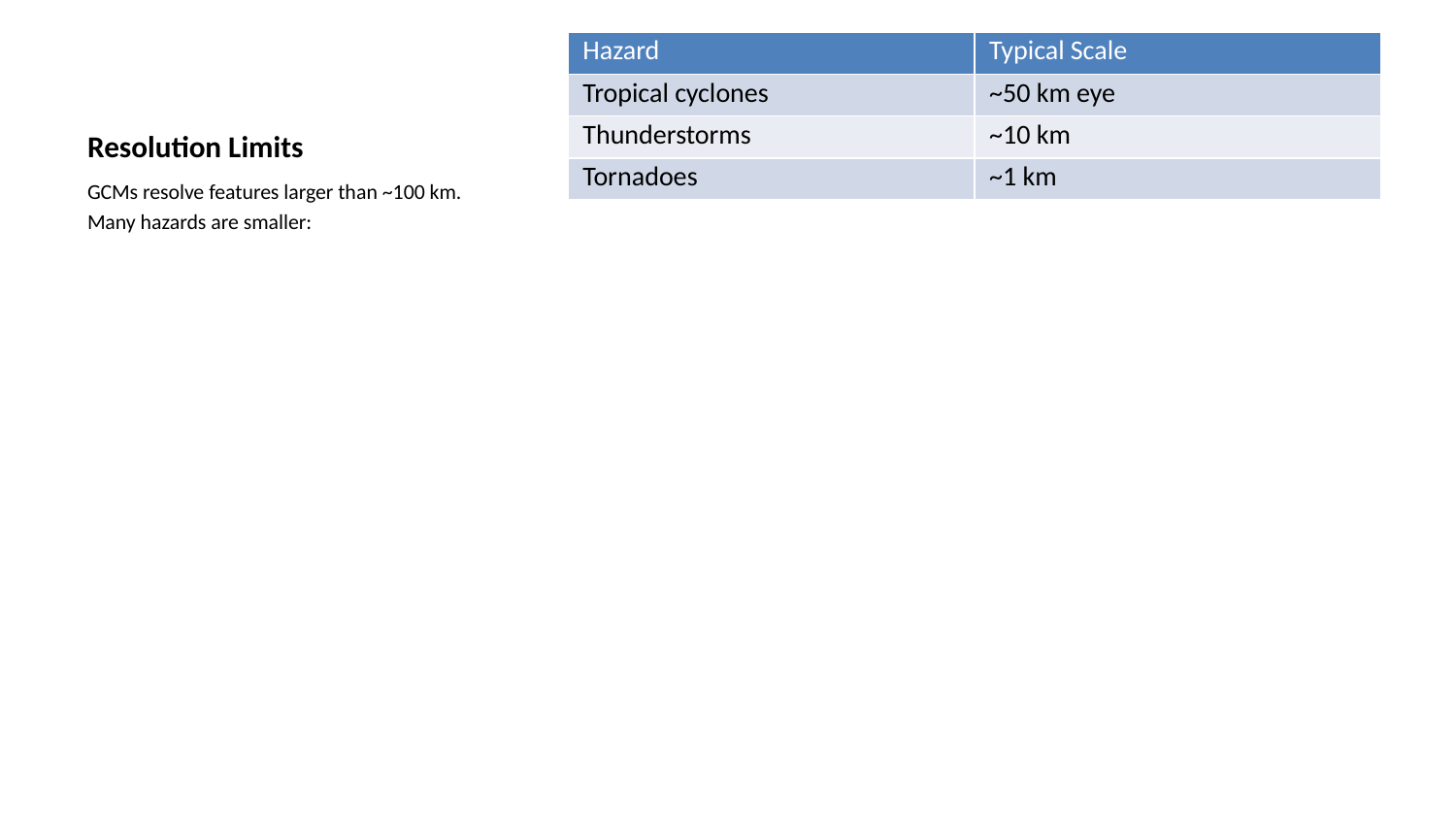

| Hazard | Typical Scale |
| --- | --- |
| Tropical cyclones | ~50 km eye |
| Thunderstorms | ~10 km |
| Tornadoes | ~1 km |
# Resolution Limits
GCMs resolve features larger than ~100 km.
Many hazards are smaller: